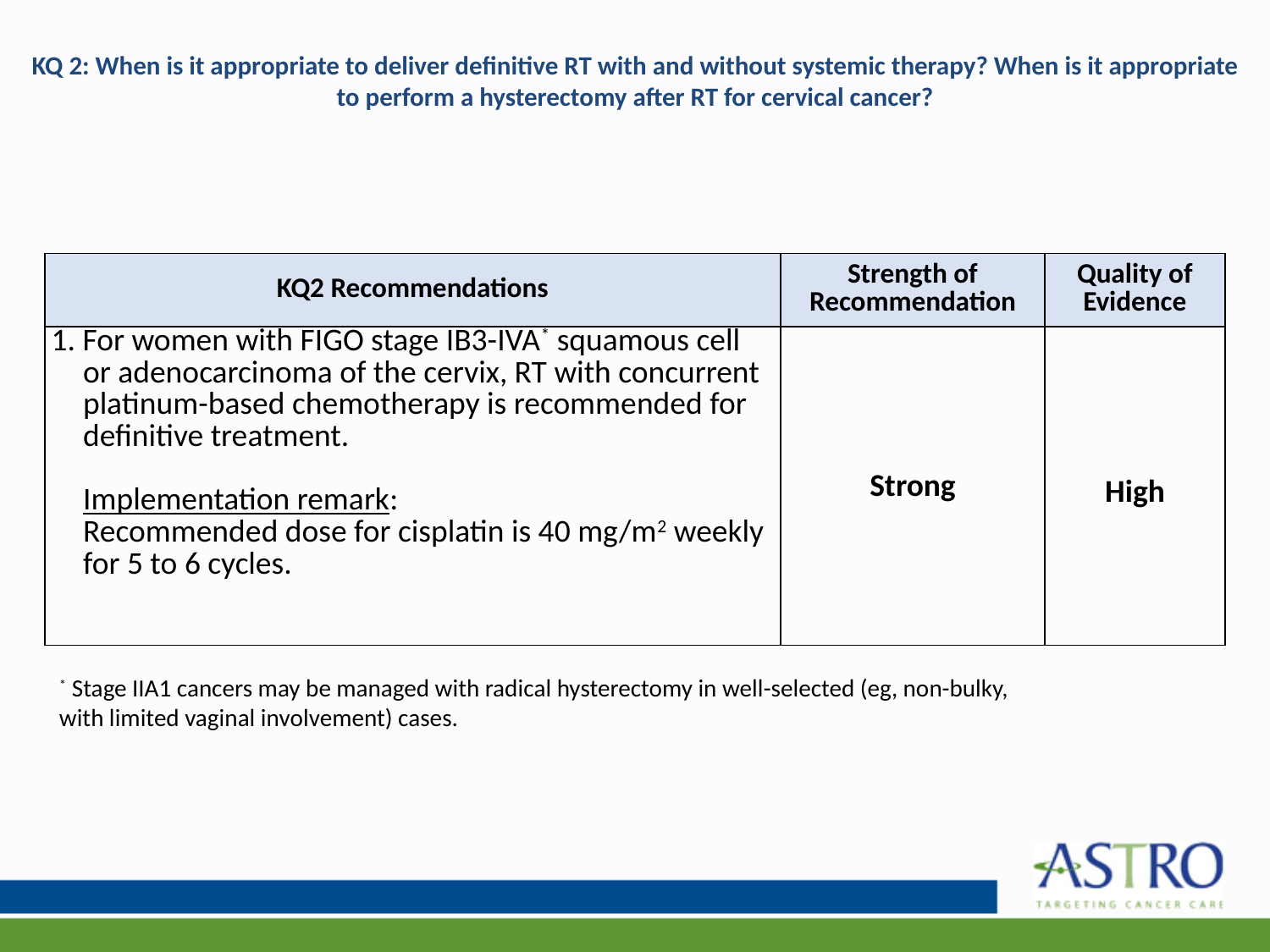

# KQ 2: When is it appropriate to deliver definitive RT with and without systemic therapy? When is it appropriate to perform a hysterectomy after RT for cervical cancer?
| KQ2 Recommendations | Strength of Recommendation | Quality of Evidence |
| --- | --- | --- |
| 1. For women with FIGO stage IB3-IVA\* squamous cell or adenocarcinoma of the cervix, RT with concurrent platinum-based chemotherapy is recommended for definitive treatment.   Implementation remark: Recommended dose for cisplatin is 40 mg/m2 weekly for 5 to 6 cycles. | Strong | High |
* Stage IIA1 cancers may be managed with radical hysterectomy in well-selected (eg, non-bulky, with limited vaginal involvement) cases.